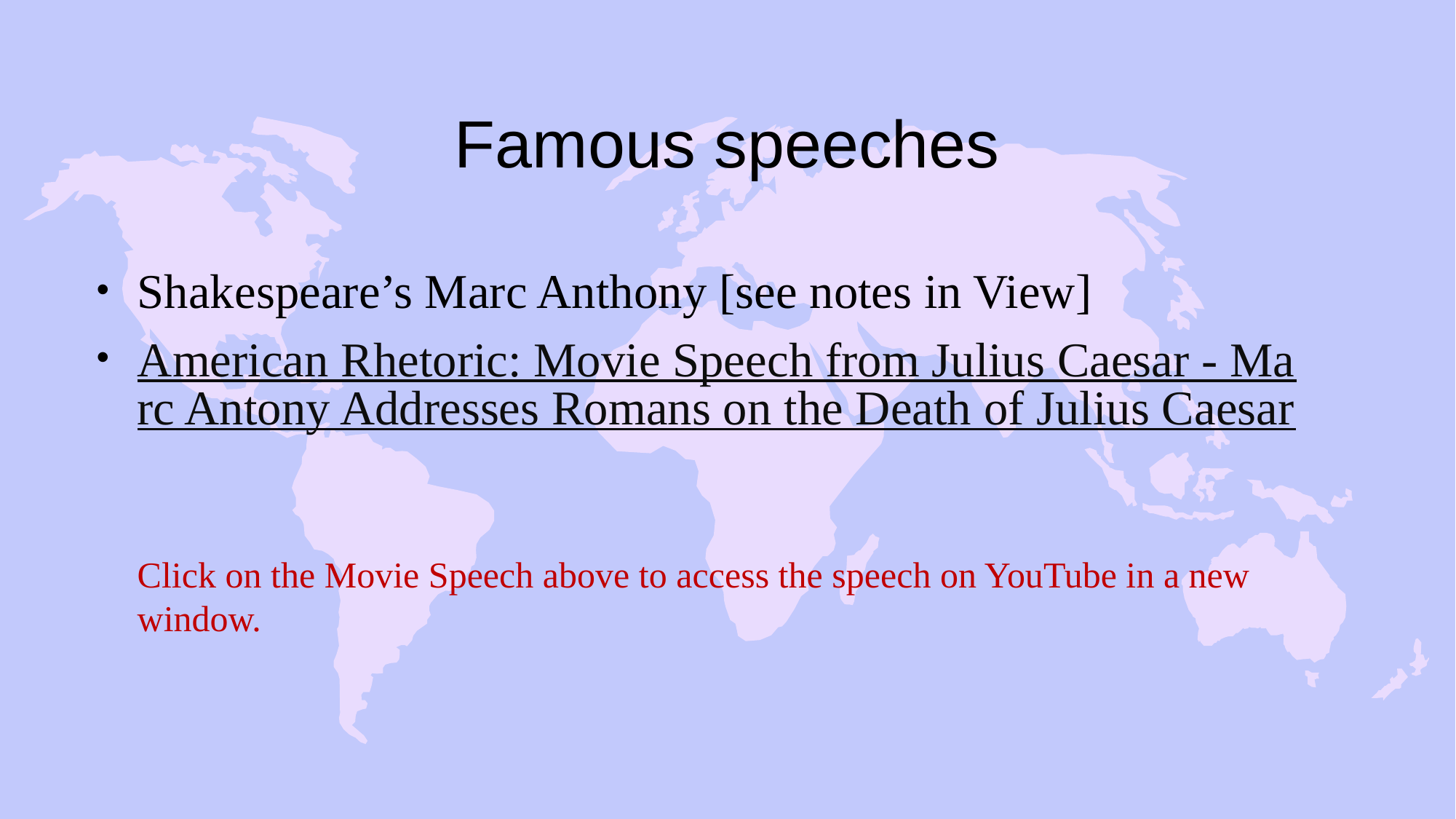

# Famous speeches
Shakespeare’s Marc Anthony [see notes in View]
American Rhetoric: Movie Speech from Julius Caesar - Marc Antony Addresses Romans on the Death of Julius Caesar
Click on the Movie Speech above to access the speech on YouTube in a new window.